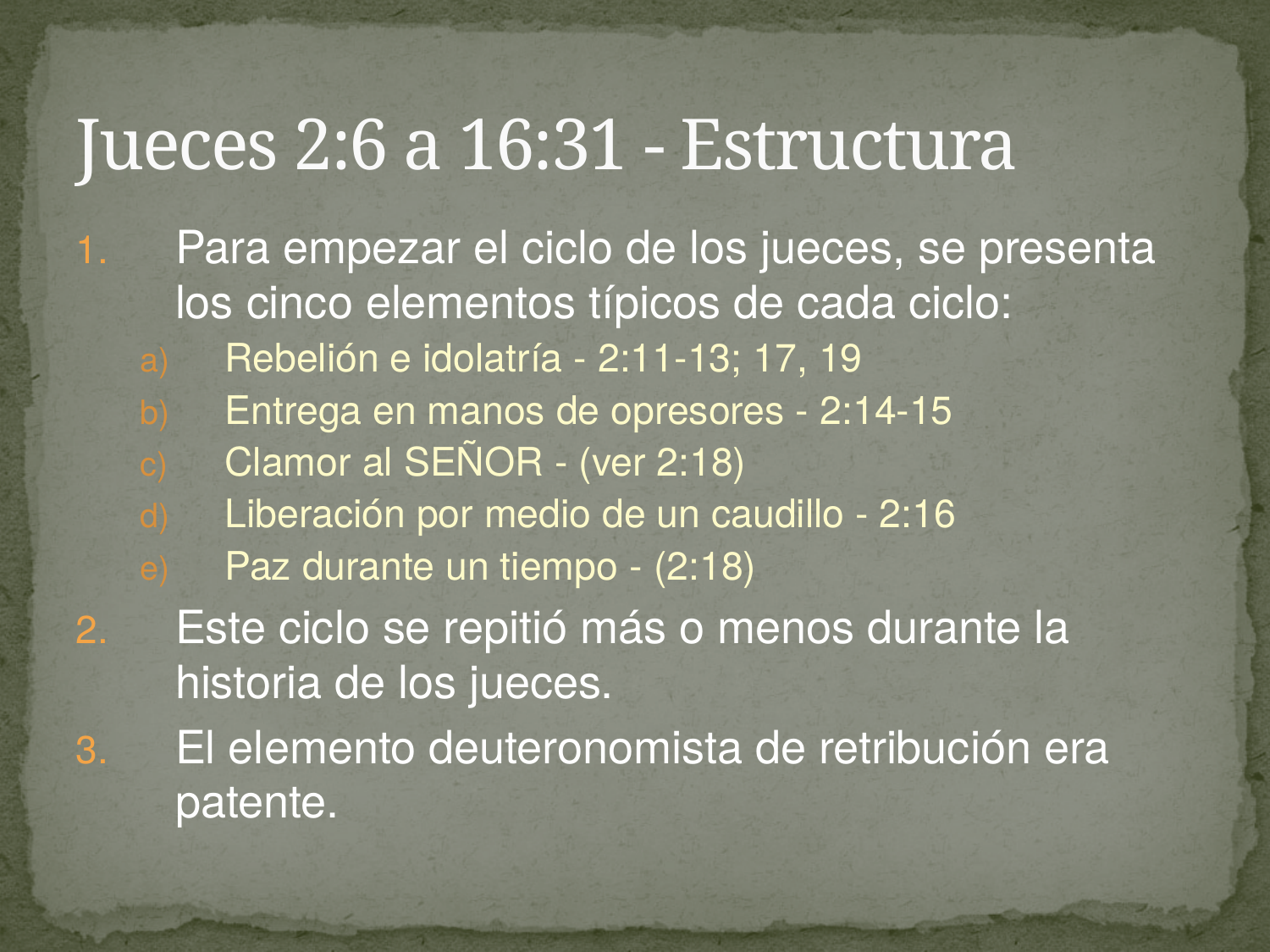

# Jueces 2:6 a 16:31 - Estructura
Para empezar el ciclo de los jueces, se presenta los cinco elementos típicos de cada ciclo:
Rebelión e idolatría - 2:11-13; 17, 19
Entrega en manos de opresores - 2:14-15
Clamor al SEÑOR - (ver 2:18)
Liberación por medio de un caudillo - 2:16
Paz durante un tiempo - (2:18)
Este ciclo se repitió más o menos durante la historia de los jueces.
El elemento deuteronomista de retribución era patente.